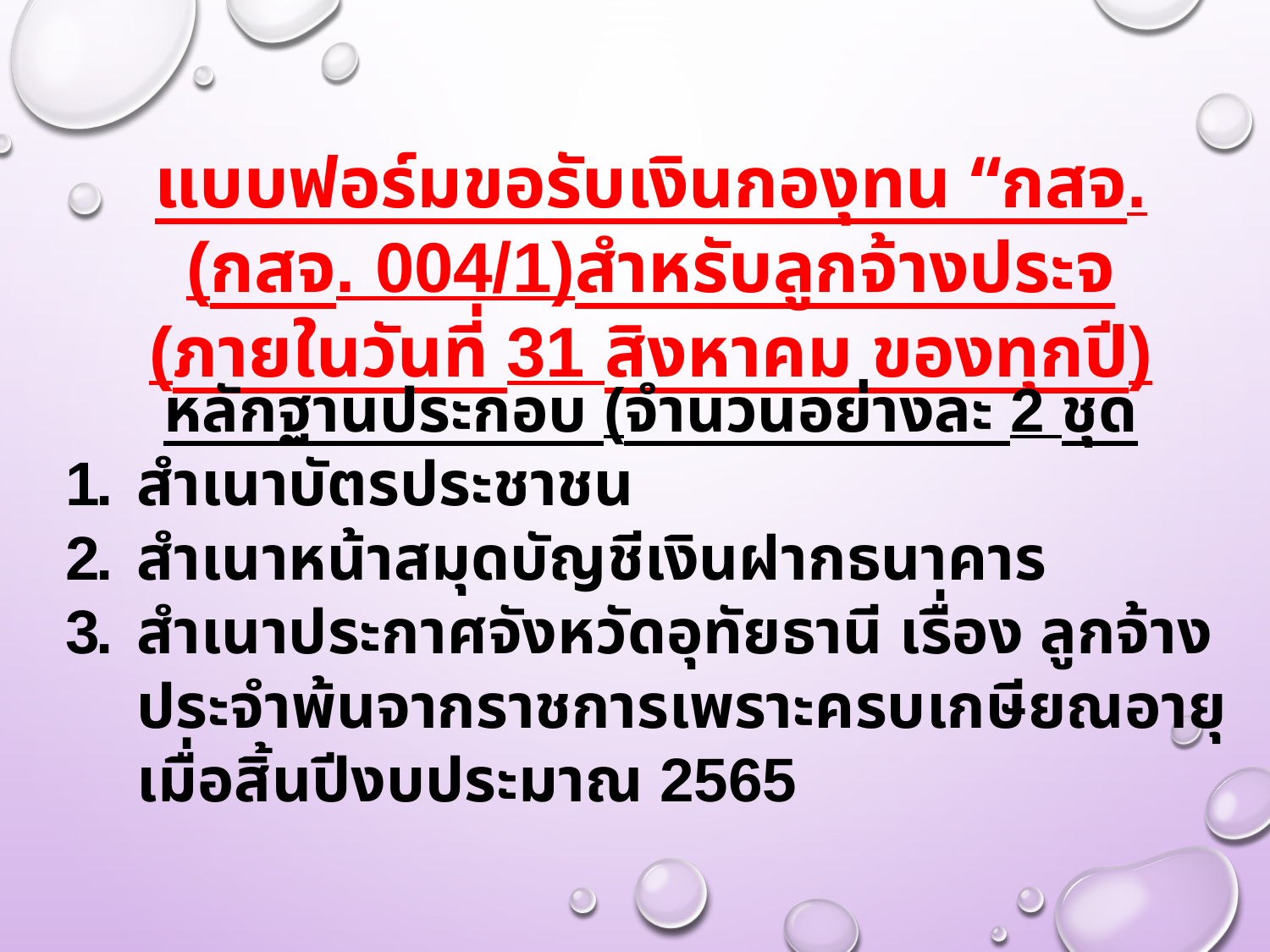

แบบฟอร์มขอรับเงินกองุทน “กสจ. (กสจ. 004/1)สำหรับลูกจ้างประจ (ภายในวันที่ 31 สิงหาคม ของทุกปี)
หลักฐานประกอบ (จำนวนอย่างละ 2 ชุด
สำเนาบัตรประชาชน
สำเนาหน้าสมุดบัญชีเงินฝากธนาคาร
สำเนาประกาศจังหวัดอุทัยธานี เรื่อง ลูกจ้างประจำพ้นจากราชการเพราะครบเกษียณอายุเมื่อสิ้นปีงบประมาณ 2565